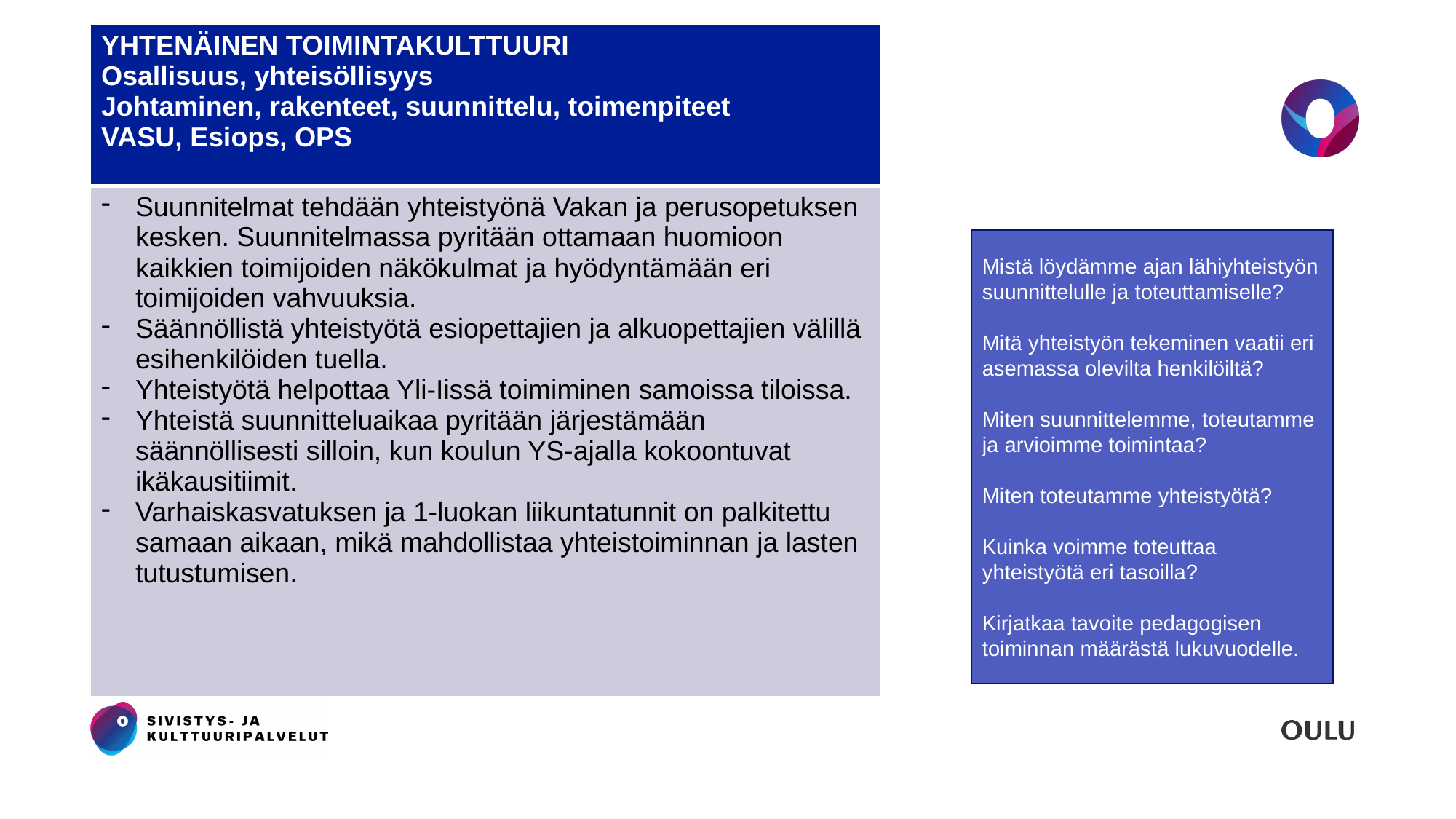

| YHTENÄINEN TOIMINTAKULTTUURI Osallisuus, yhteisöllisyys Johtaminen, rakenteet, suunnittelu, toimenpiteet VASU, Esiops, OPS |
| --- |
| Suunnitelmat tehdään yhteistyönä Vakan ja perusopetuksen kesken. Suunnitelmassa pyritään ottamaan huomioon kaikkien toimijoiden näkökulmat ja hyödyntämään eri toimijoiden vahvuuksia. Säännöllistä yhteistyötä esiopettajien ja alkuopettajien välillä esihenkilöiden tuella.  Yhteistyötä helpottaa Yli-Iissä toimiminen samoissa tiloissa. Yhteistä suunnitteluaikaa pyritään järjestämään säännöllisesti silloin, kun koulun YS-ajalla kokoontuvat ikäkausitiimit. Varhaiskasvatuksen ja 1-luokan liikuntatunnit on palkitettu samaan aikaan, mikä mahdollistaa yhteistoiminnan ja lasten tutustumisen. |
#
Mistä löydämme ajan lähiyhteistyön suunnittelulle ja toteuttamiselle?

Mitä yhteistyön tekeminen vaatii eri asemassa olevilta henkilöiltä?

Miten suunnittelemme, toteutamme ja arvioimme toimintaa?

Miten toteutamme yhteistyötä?

Kuinka voimme toteuttaa yhteistyötä eri tasoilla?

Kirjatkaa tavoite pedagogisen toiminnan määrästä lukuvuodelle.